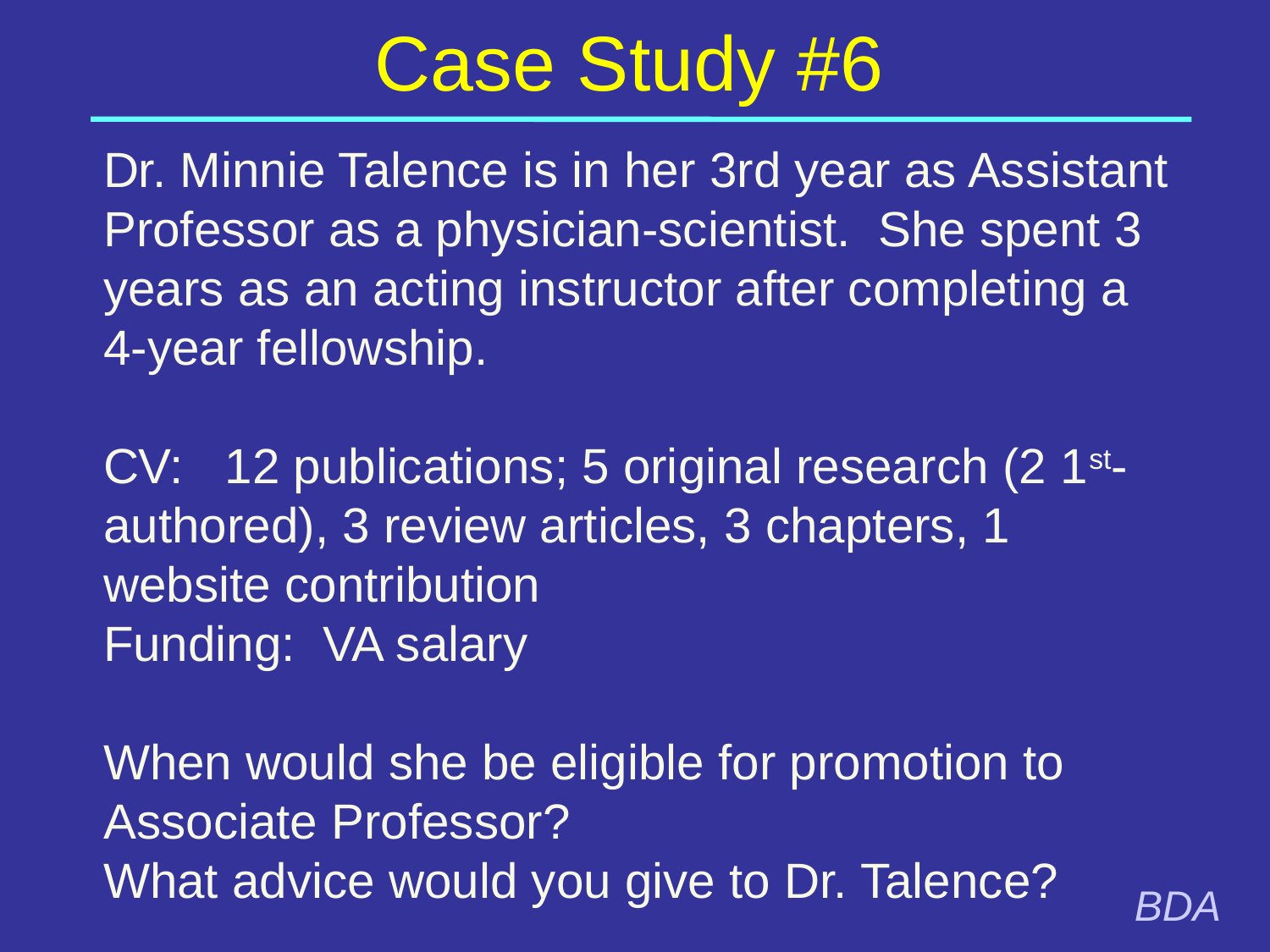

# Case Study #6

Dr. Minnie Talence is in her 3rd year as Assistant Professor as a physician-scientist.  She spent 3 years as an acting instructor after completing a 4-year fellowship.

CV:   12 publications; 5 original research (2 1st-authored), 3 review articles, 3 chapters, 1 website contribution
Funding:  VA salary

When would she be eligible for promotion to Associate Professor?
What advice would you give to Dr. Talence?

BDA